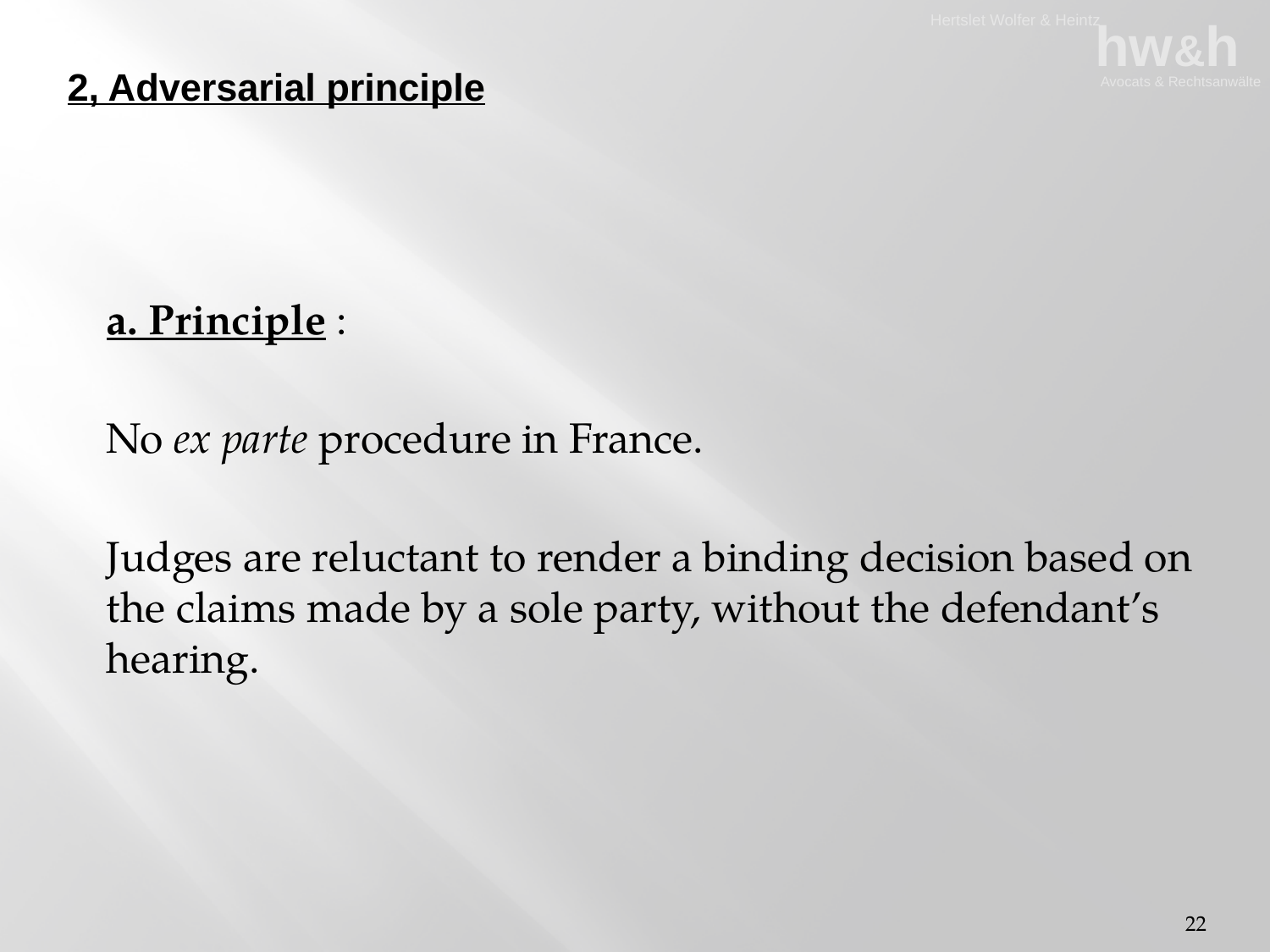

# 2, Adversarial principle
a. Principle :

No ex parte procedure in France.

Judges are reluctant to render a binding decision based on the claims made by a sole party, without the defendant’s hearing.

22